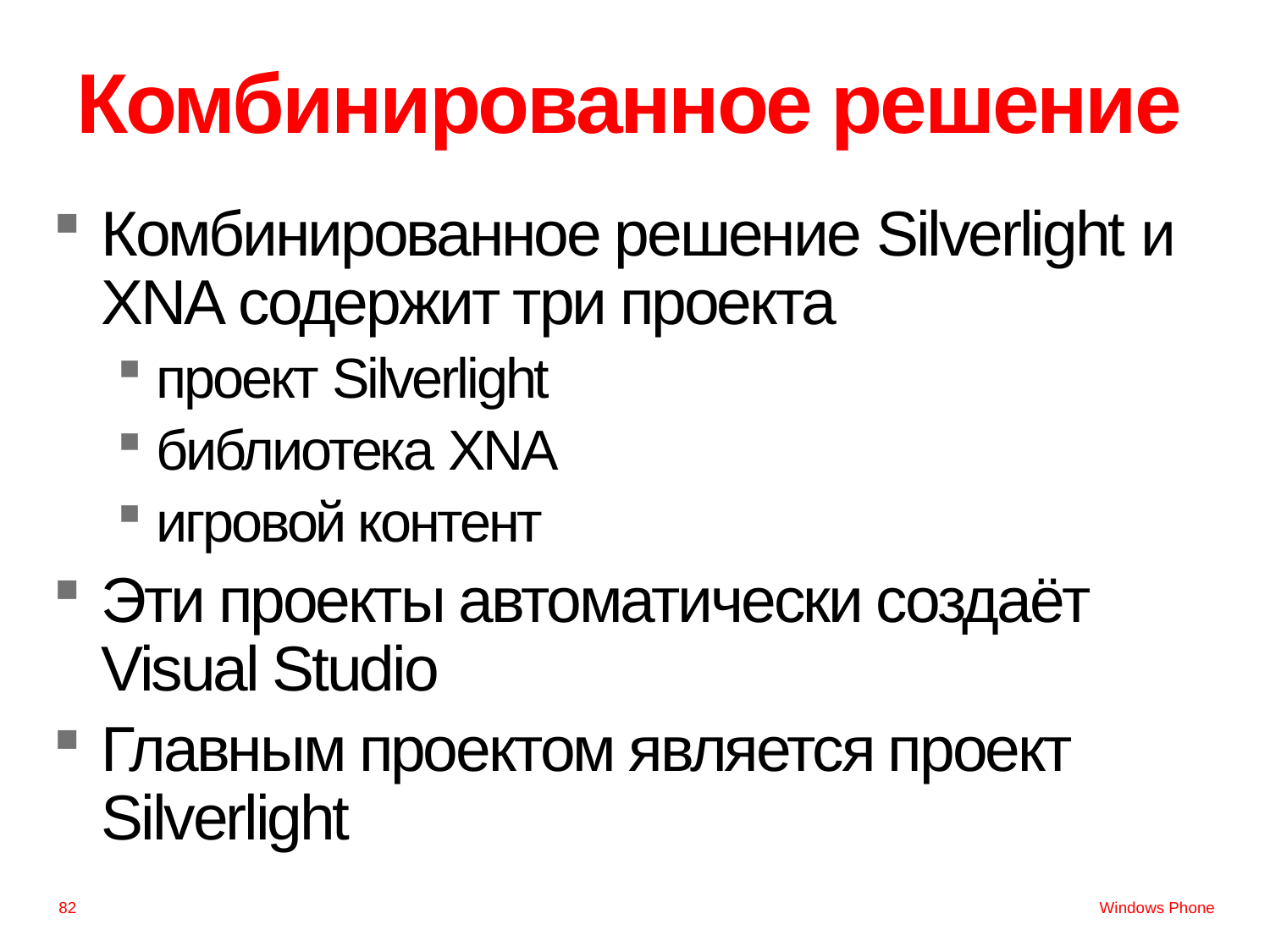

# Комбинированное решение
Комбинированное решение Silverlight и XNA содержит три проекта
проект Silverlight
библиотека XNA
игровой контент
Эти проекты автоматически создаёт Visual Studio
Главным проектом является проект Silverlight
82